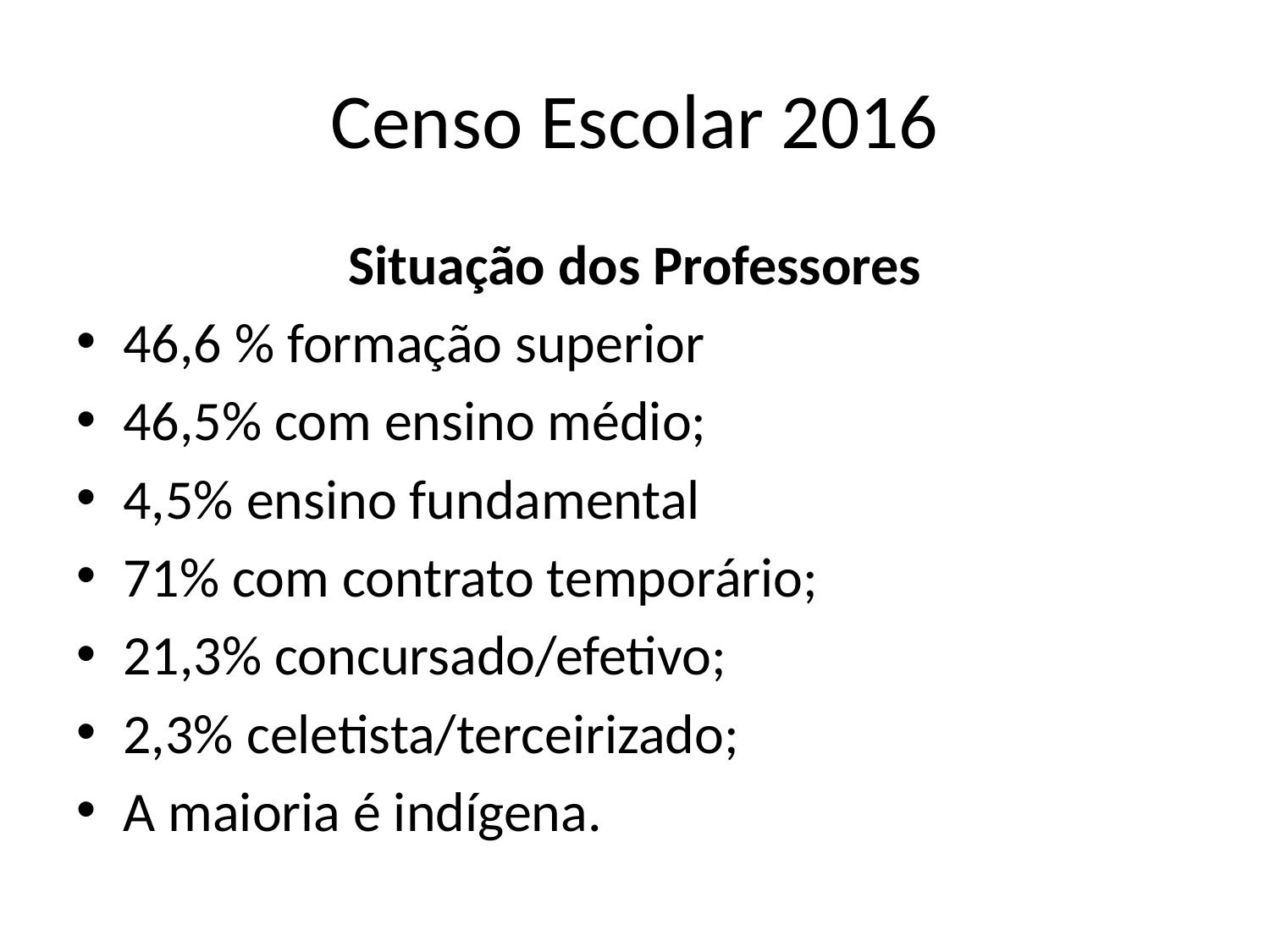

# Censo Escolar 2016
Situação dos Professores
46,6 % formação superior
46,5% com ensino médio;
4,5% ensino fundamental
71% com contrato temporário;
21,3% concursado/efetivo;
2,3% celetista/terceirizado;
A maioria é indígena.